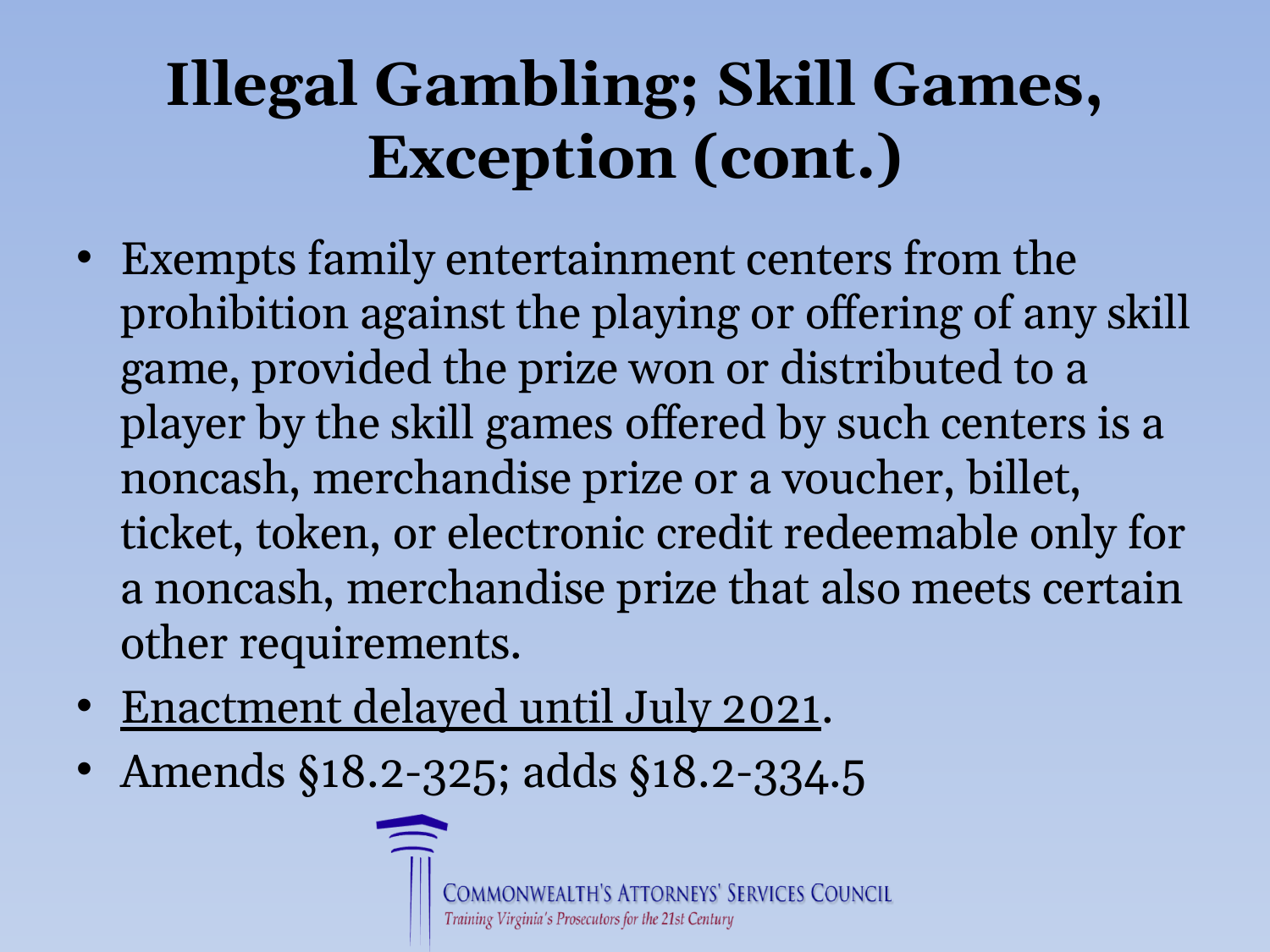

# Illegal Gambling; Skill Games, Exception (cont.)
Exempts family entertainment centers from the prohibition against the playing or offering of any skill game, provided the prize won or distributed to a player by the skill games offered by such centers is a noncash, merchandise prize or a voucher, billet, ticket, token, or electronic credit redeemable only for a noncash, merchandise prize that also meets certain other requirements.
Enactment delayed until July 2021.
Amends §18.2-325; adds §18.2-334.5